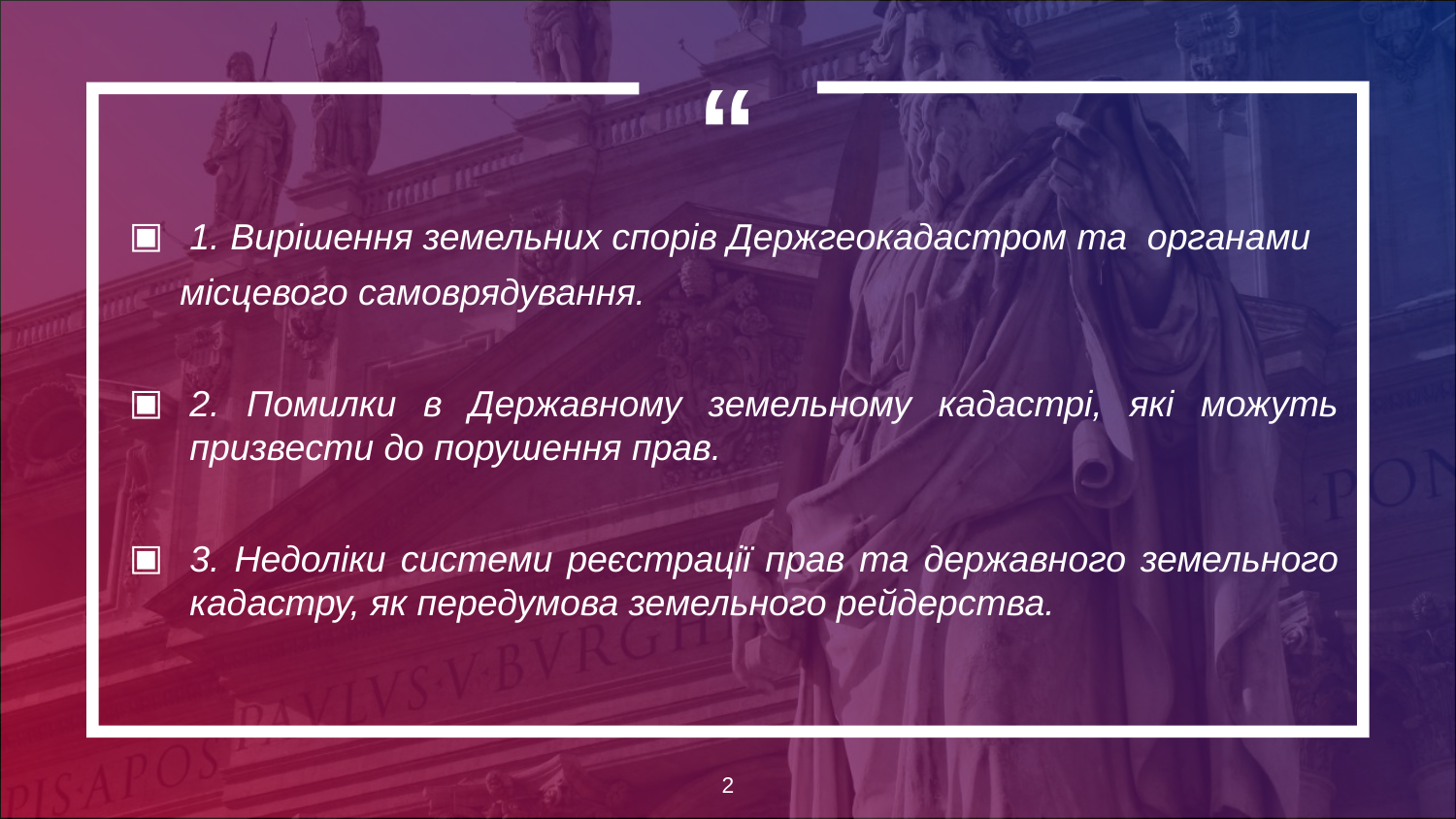

1. Вирішення земельних спорів Держгеокадастром та  органами
     місцевого самоврядування.

2. Помилки в Державному земельному кадастрі, які можуть призвести до порушення прав.

3. Недоліки системи реєстрації прав та державного земельного кадастру, як передумова земельного рейдерства.

2